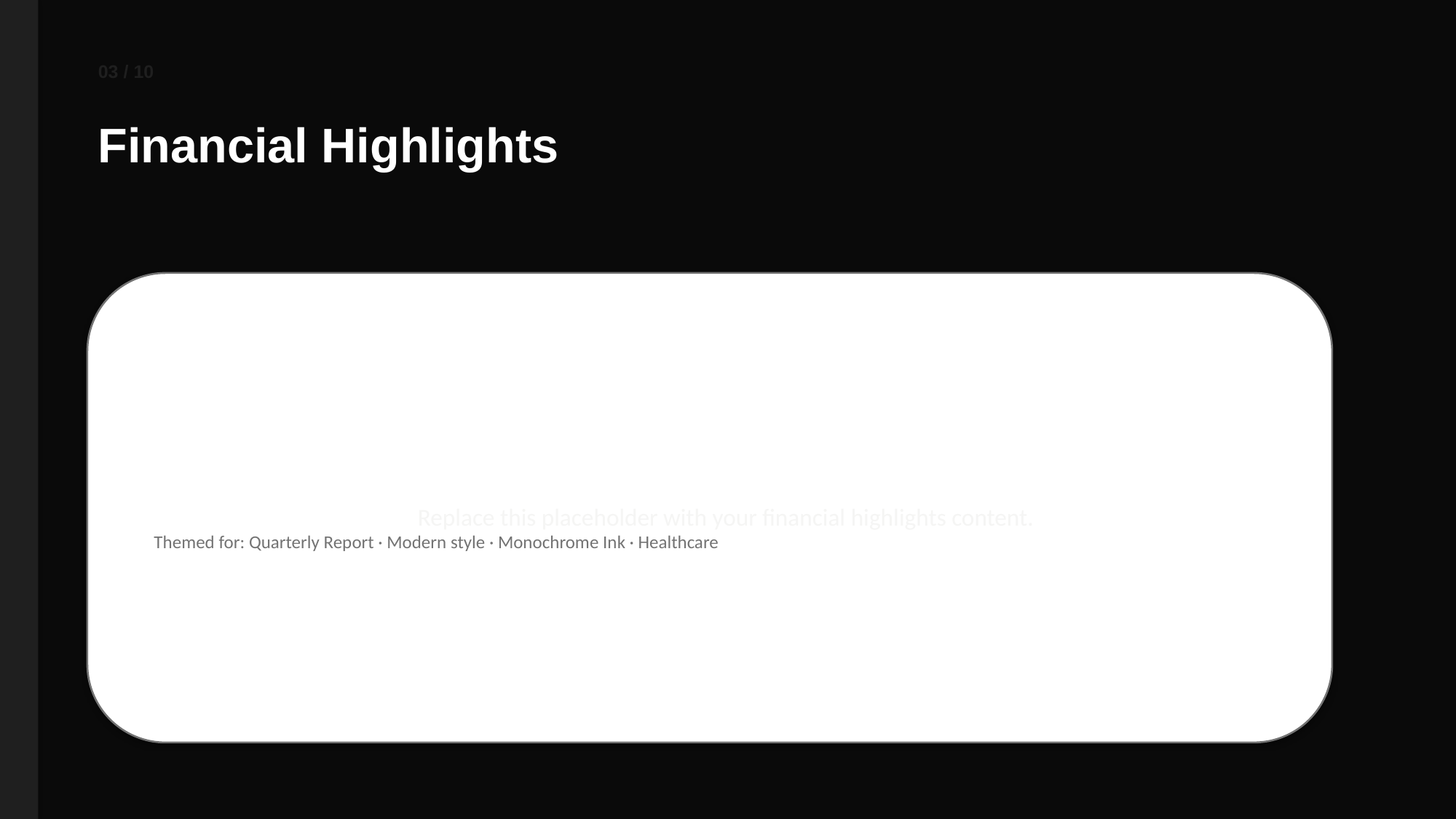

03 / 10
Financial Highlights
Replace this placeholder with your financial highlights content.
Themed for: Quarterly Report · Modern style · Monochrome Ink · Healthcare